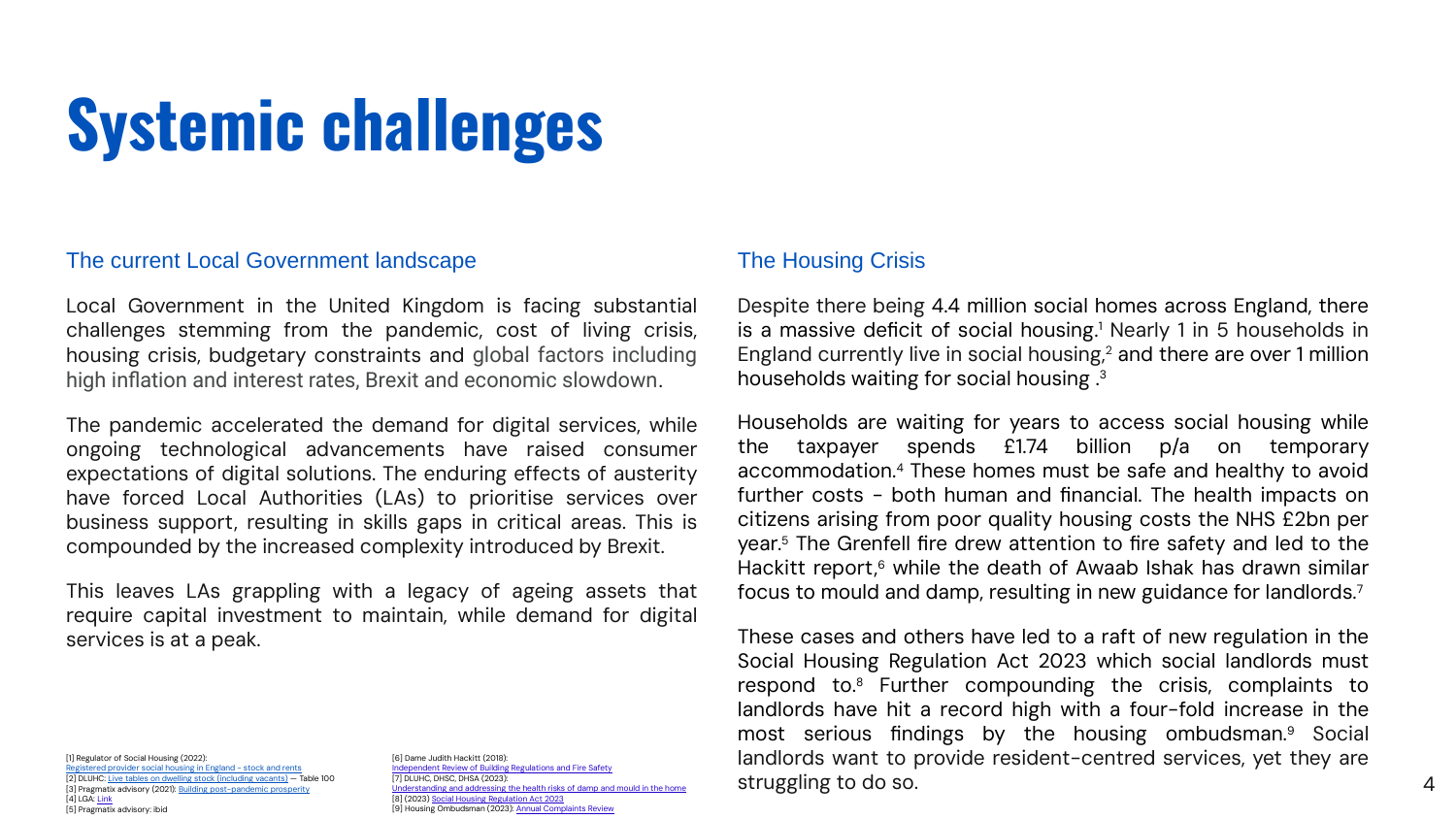

# Systemic challenges
The current Local Government landscape
Local Government in the United Kingdom is facing substantial challenges stemming from the pandemic, cost of living crisis, housing crisis, budgetary constraints and global factors including high inflation and interest rates, Brexit and economic slowdown.
The pandemic accelerated the demand for digital services, while ongoing technological advancements have raised consumer expectations of digital solutions. The enduring effects of austerity have forced Local Authorities (LAs) to prioritise services over business support, resulting in skills gaps in critical areas. This is compounded by the increased complexity introduced by Brexit.
This leaves LAs grappling with a legacy of ageing assets that require capital investment to maintain, while demand for digital services is at a peak.

The Housing Crisis
Despite there being 4.4 million social homes across England, there is a massive deficit of social housing.1 Nearly 1 in 5 households in England currently live in social housing,2 and there are over 1 million households waiting for social housing .3
Households are waiting for years to access social housing while the taxpayer spends £1.74 billion p/a on temporary accommodation.4 These homes must be safe and healthy to avoid further costs - both human and financial. The health impacts on citizens arising from poor quality housing costs the NHS £2bn per year.5 The Grenfell fire drew attention to fire safety and led to the Hackitt report,6 while the death of Awaab Ishak has drawn similar focus to mould and damp, resulting in new guidance for landlords.7
These cases and others have led to a raft of new regulation in the Social Housing Regulation Act 2023 which social landlords must respond to.8 Further compounding the crisis, complaints to landlords have hit a record high with a four-fold increase in the most serious findings by the housing ombudsman.9 Social landlords want to provide resident-centred services, yet they are struggling to do so.
[1] Regulator of Social Housing (2022): Registered provider social housing in England - stock and rents
[2] DLUHC: Live tables on dwelling stock (including vacants) — Table 100
[3] Pragmatix advisory (2021): Building post-pandemic prosperity
[4] LGA: Link
[5] Pragmatix advisory: ibid
[6] Dame Judith Hackitt (2018): Independent Review of Building Regulations and Fire Safety
[7] DLUHC, DHSC, DHSA (2023): Understanding and addressing the health risks of damp and mould in the home
[8] (2023) Social Housing Regulation Act 2023
[9] Housing Ombudsman (2023): Annual Complaints Review